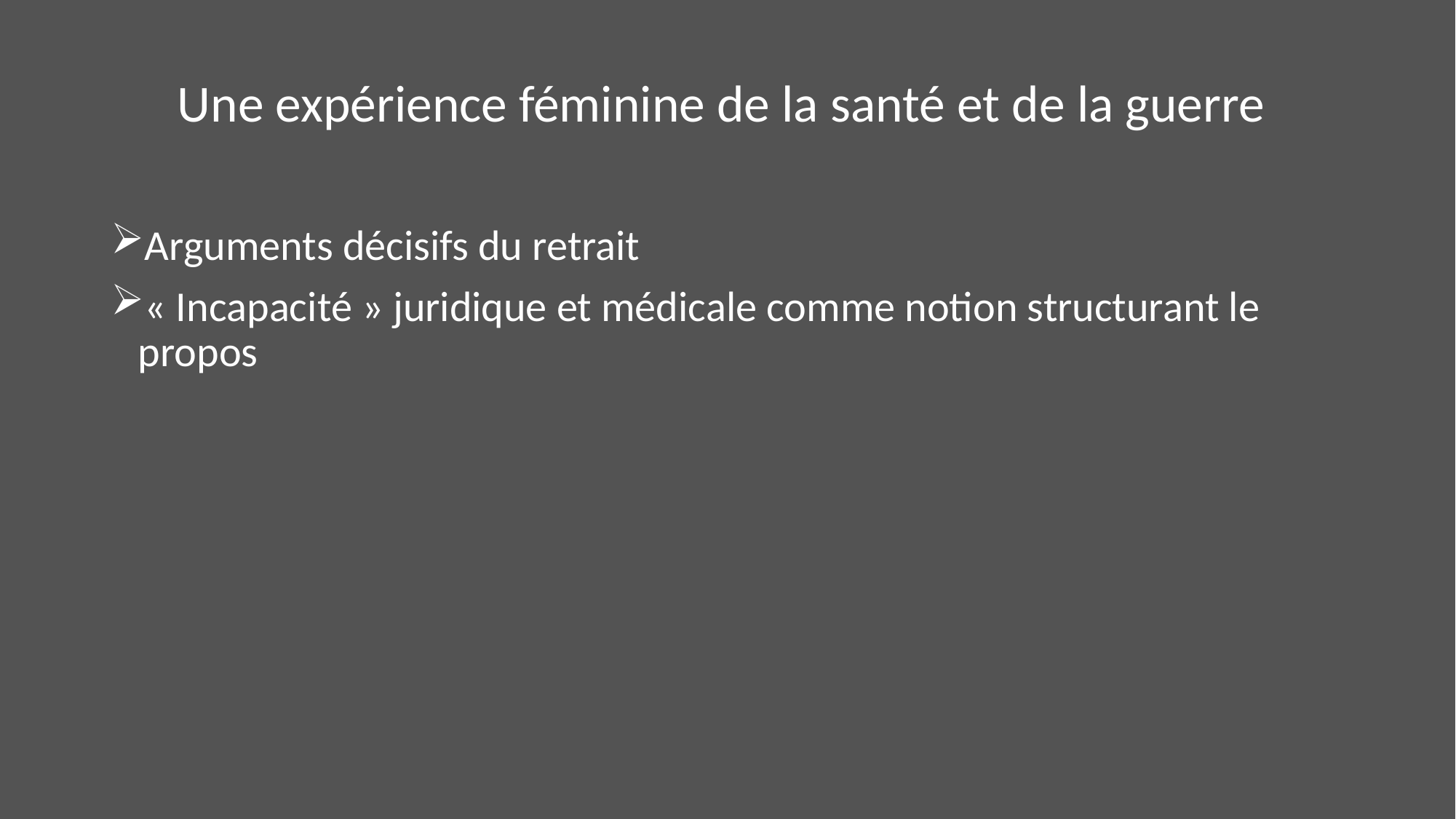

# Une expérience féminine de la santé et de la guerre
Arguments décisifs du retrait
« Incapacité » juridique et médicale comme notion structurant le propos